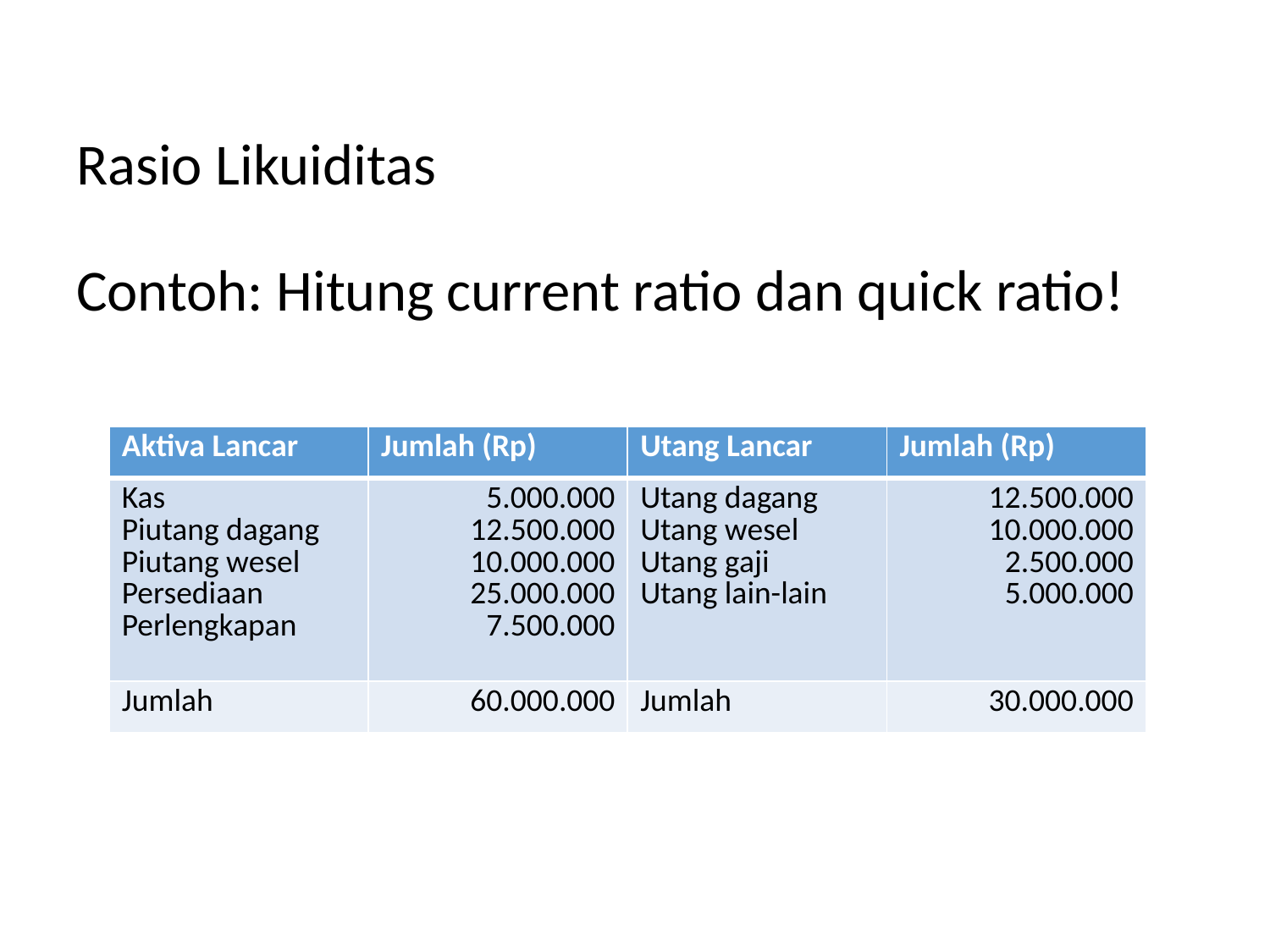

# Rasio Likuiditas Contoh: Hitung current ratio dan quick ratio!
| Aktiva Lancar | Jumlah (Rp) | Utang Lancar | Jumlah (Rp) |
| --- | --- | --- | --- |
| Kas Piutang dagang Piutang wesel Persediaan Perlengkapan | 5.000.000 12.500.000 10.000.000 25.000.000 7.500.000 | Utang dagang Utang wesel Utang gaji Utang lain-lain | 12.500.000 10.000.000 2.500.000 5.000.000 |
| Jumlah | 60.000.000 | Jumlah | 30.000.000 |